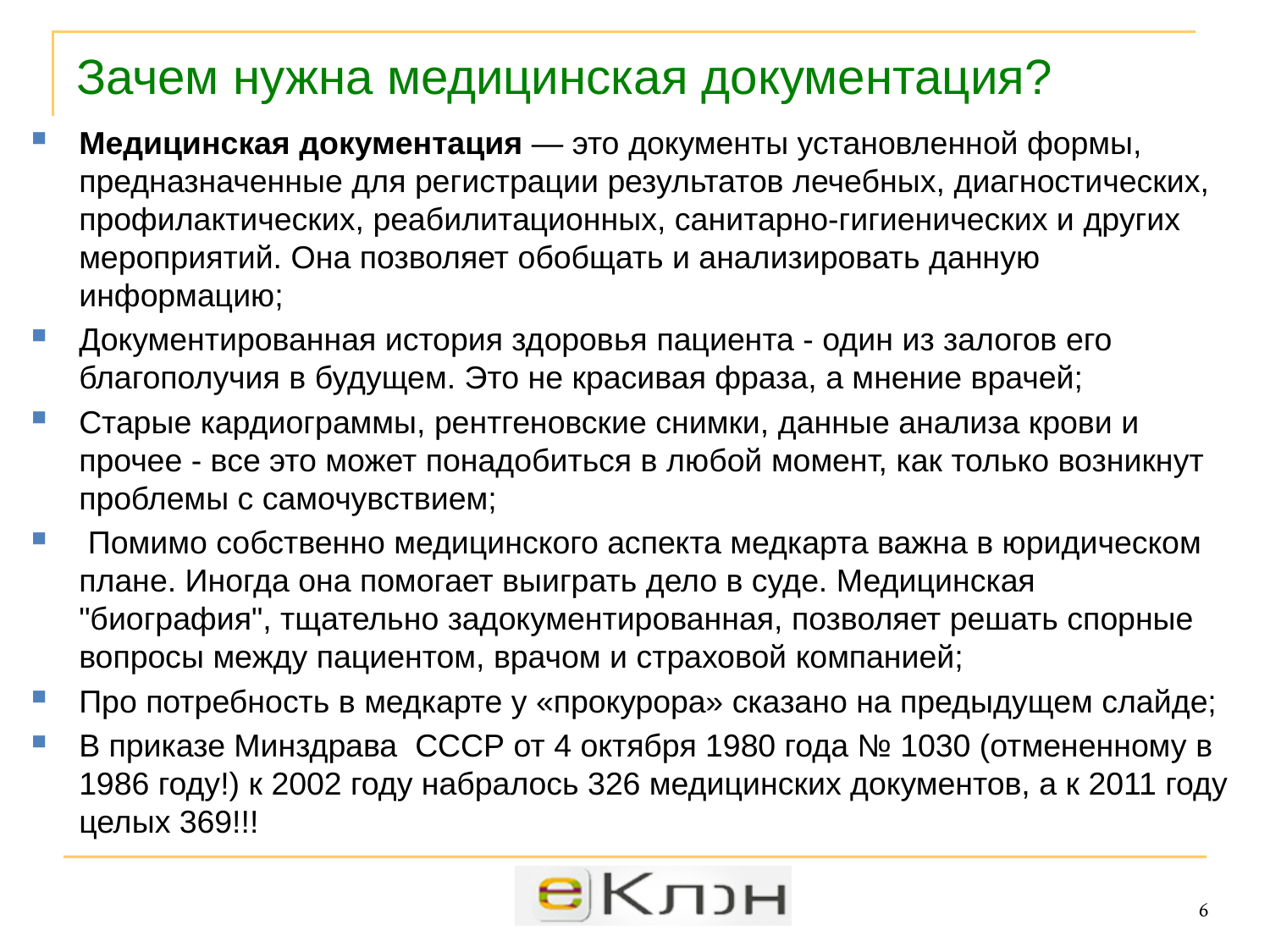

# Зачем нужна медицинская документация?
Медицинская документация — это документы установленной формы, предназначенные для регистрации результатов лечебных, диагностических, профилактических, реабилитационных, санитарно-гигиенических и других мероприятий. Она позволяет обобщать и анализировать данную информацию;
Документированная история здоровья пациента - один из залогов его благополучия в будущем. Это не красивая фраза, а мнение врачей;
Старые кардиограммы, рентгеновские снимки, данные анализа крови и прочее - все это может понадобиться в любой момент, как только возникнут проблемы с самочувствием;
 Помимо собственно медицинского аспекта медкарта важна в юридическом плане. Иногда она помогает выиграть дело в суде. Медицинская "биография", тщательно задокументированная, позволяет решать спорные вопросы между пациентом, врачом и страховой компанией;
Про потребность в медкарте у «прокурора» сказано на предыдущем слайде;
В приказе Минздрава  СССР от 4 октября 1980 года № 1030 (отмененному в 1986 году!) к 2002 году набралось 326 медицинских документов, а к 2011 году целых 369!!!

6